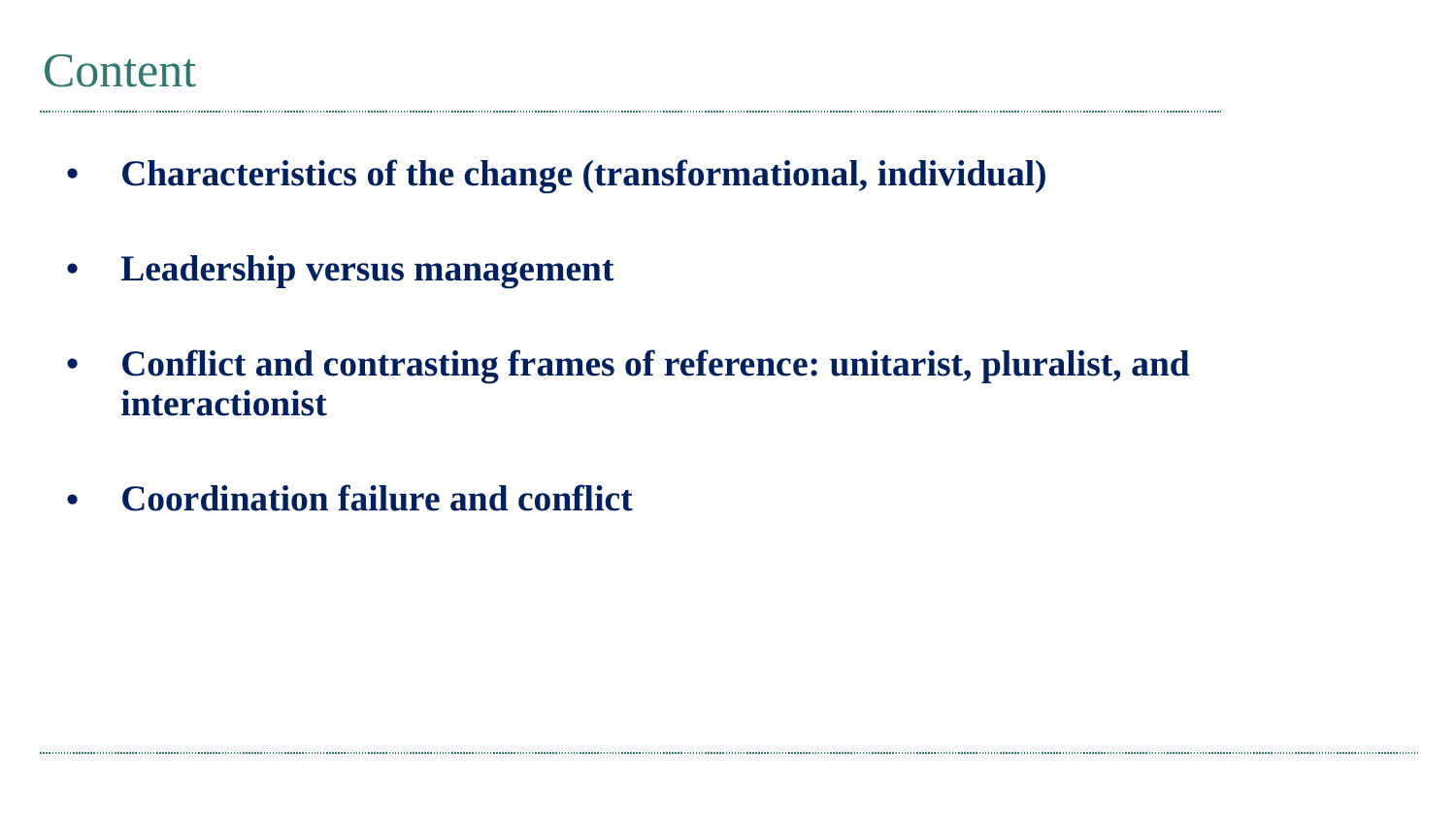

# Content
Characteristics of the change (transformational, individual)

Leadership versus management

Conflict and contrasting frames of reference: unitarist, pluralist, and interactionist

Coordination failure and conflict